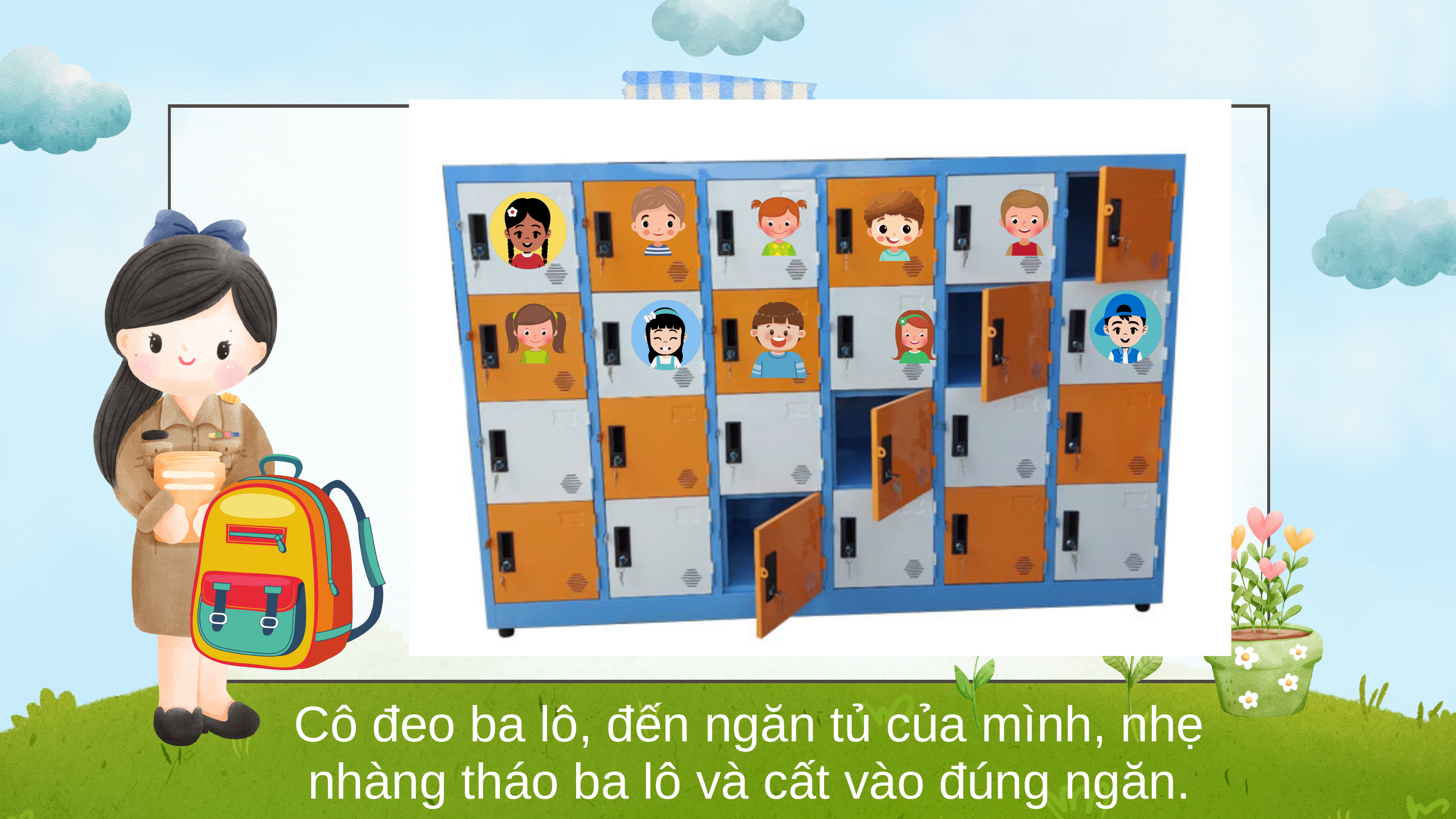

Cô đeo ba lô, đến ngăn tủ của mình, nhẹ nhàng tháo ba lô và cất vào đúng ngăn.